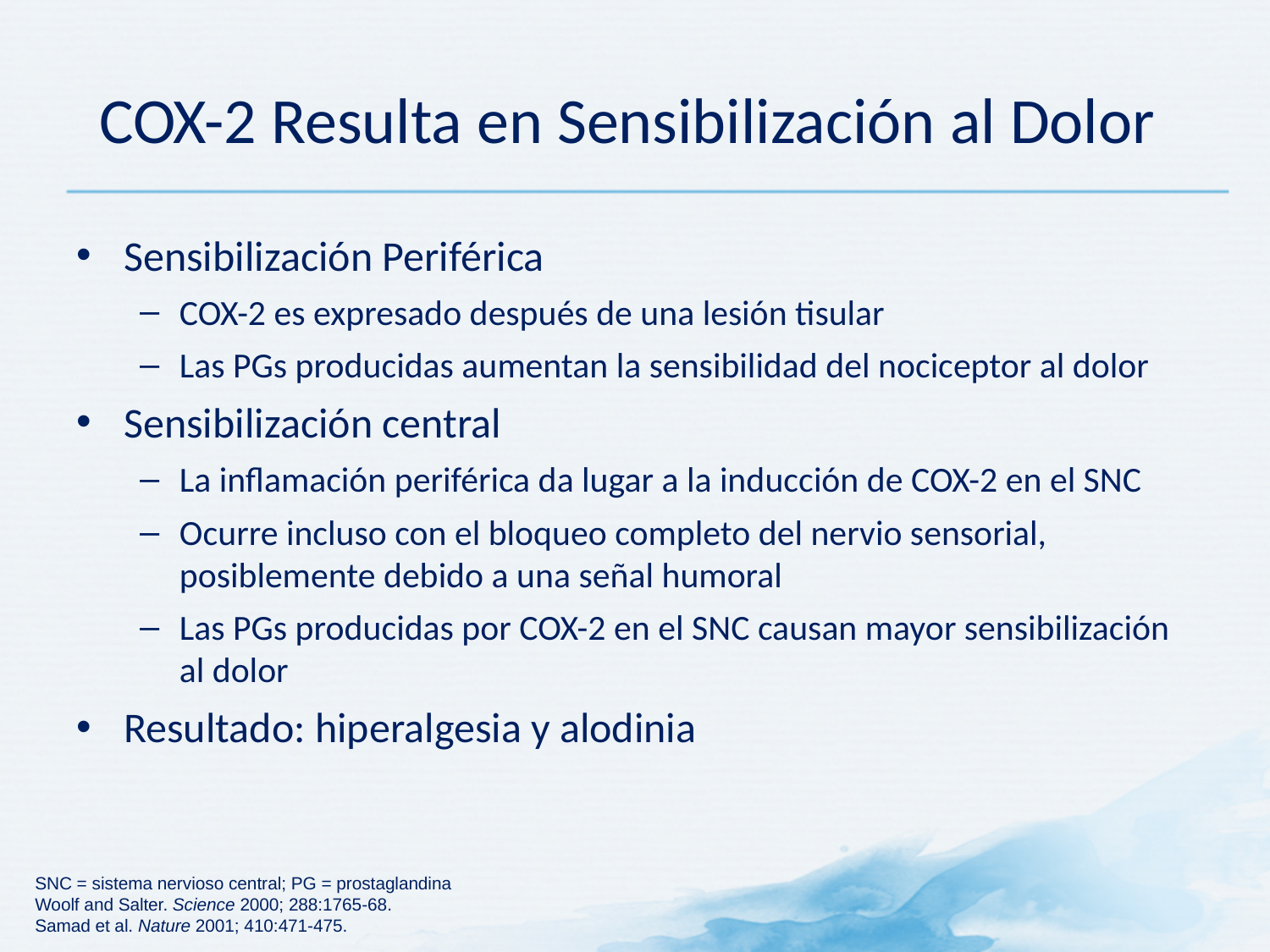

# COX-2 Resulta en Sensibilización al Dolor
Sensibilización Periférica
COX-2 es expresado después de una lesión tisular
Las PGs producidas aumentan la sensibilidad del nociceptor al dolor
Sensibilización central
La inflamación periférica da lugar a la inducción de COX-2 en el SNC
Ocurre incluso con el bloqueo completo del nervio sensorial, posiblemente debido a una señal humoral
Las PGs producidas por COX-2 en el SNC causan mayor sensibilización al dolor
Resultado: hiperalgesia y alodinia
SNC = sistema nervioso central; PG = prostaglandina
Woolf and Salter. Science 2000; 288:1765-68.
Samad et al. Nature 2001; 410:471-475.